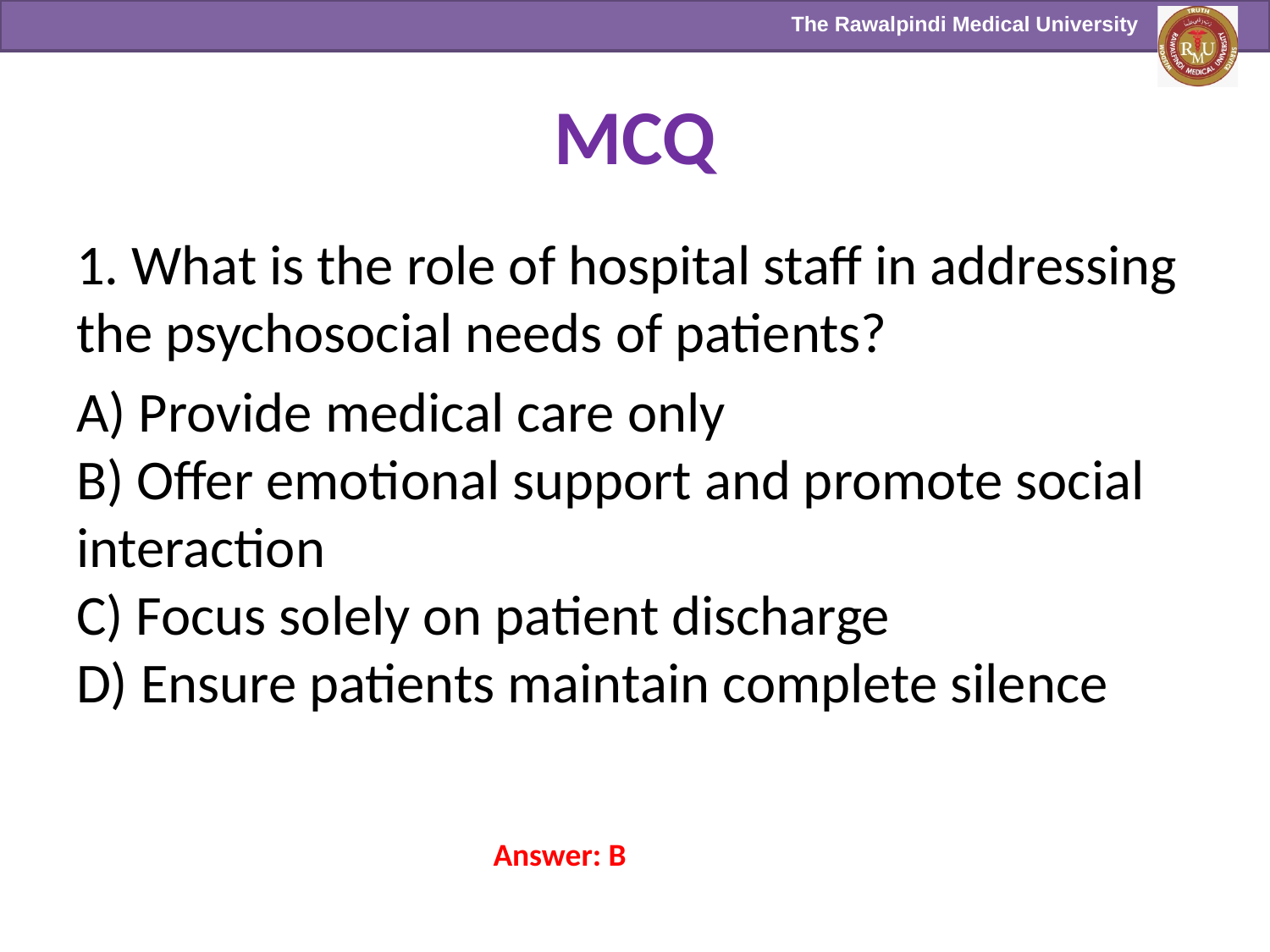

# MCQ
1. What is the role of hospital staff in addressing the psychosocial needs of patients?
A) Provide medical care only
B) Offer emotional support and promote social interaction
C) Focus solely on patient discharge
D) Ensure patients maintain complete silence

Answer: B